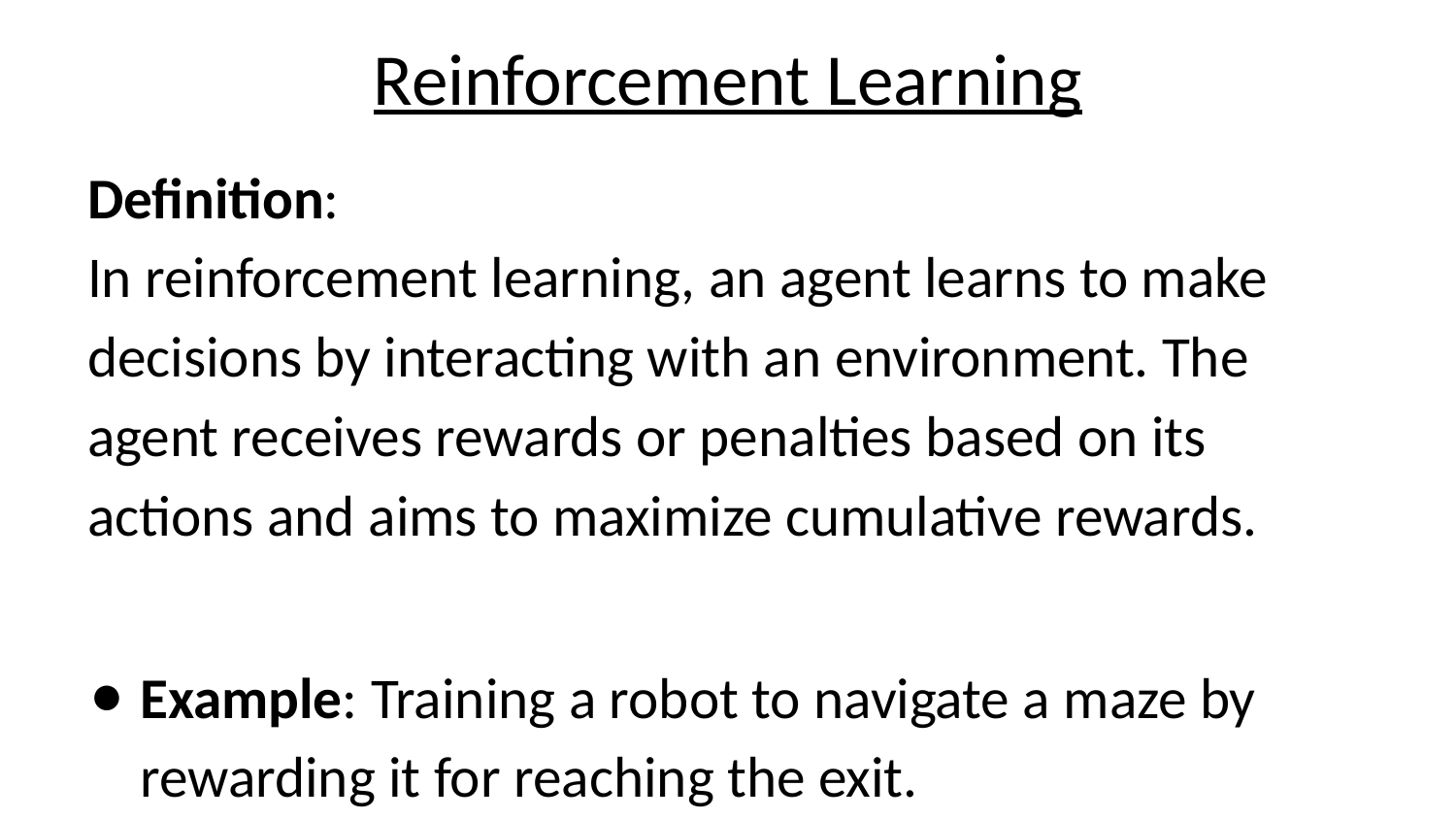

# Reinforcement Learning
Definition:
In reinforcement learning, an agent learns to make decisions by interacting with an environment. The agent receives rewards or penalties based on its actions and aims to maximize cumulative rewards.

Example: Training a robot to navigate a maze by rewarding it for reaching the exit.